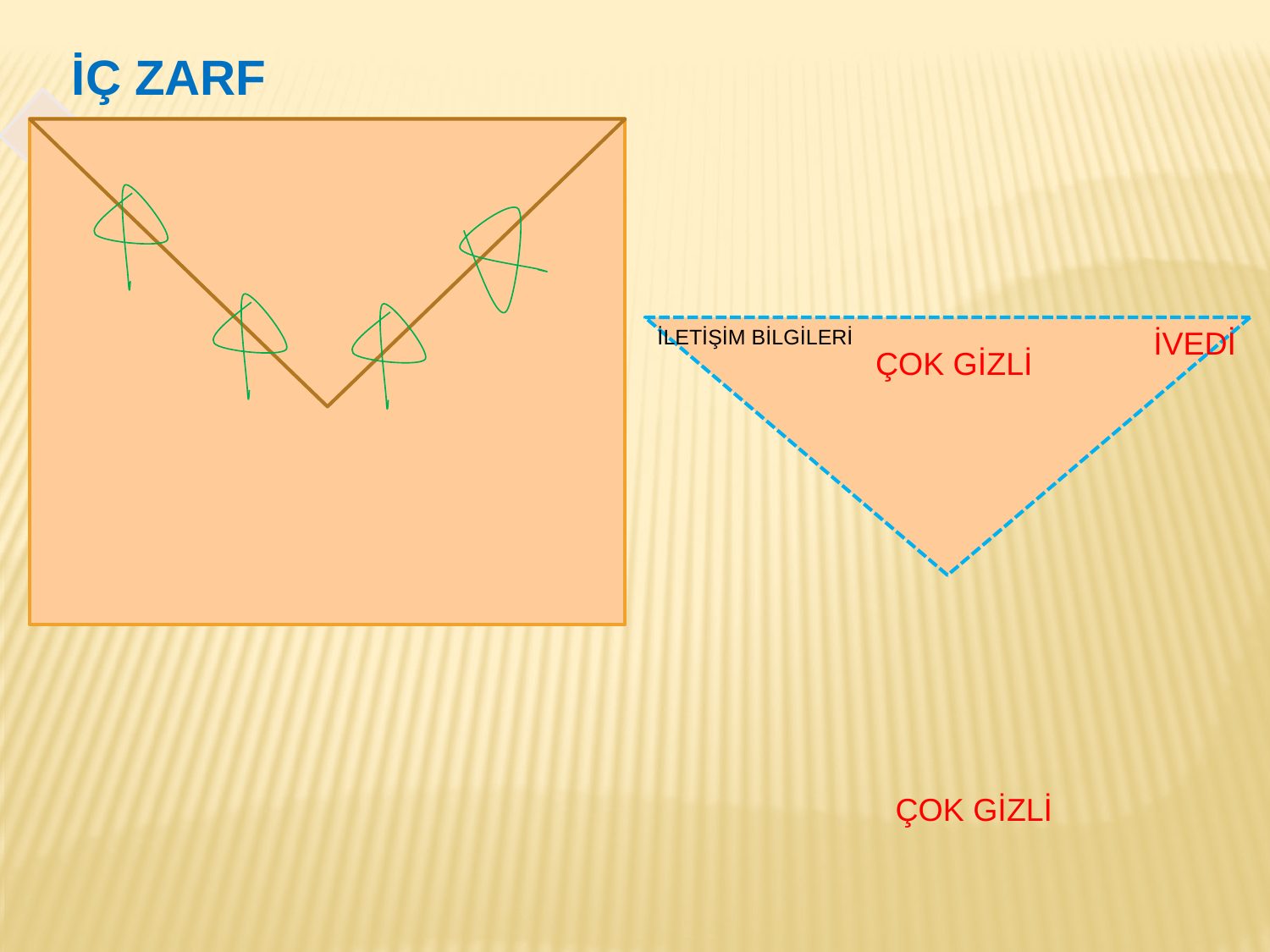

İÇ ZARF

İLETİŞİM BİLGİLERİ
İVEDİ
ÇOK GİZLİ
ÇOK GİZLİ
61